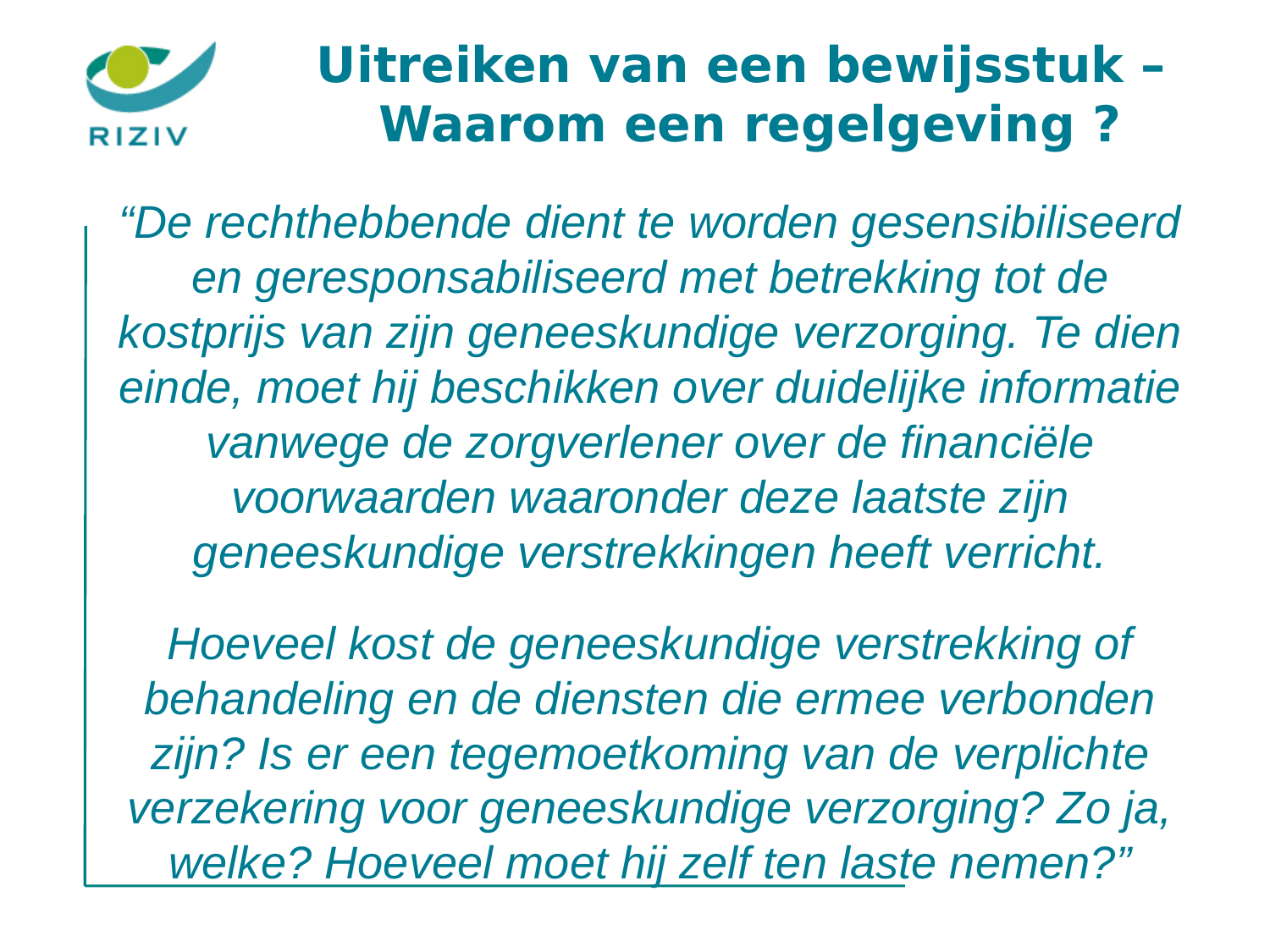

# Uitreiken van een bewijsstuk – Waarom een regelgeving ?
“De rechthebbende dient te worden gesensibiliseerd en geresponsabiliseerd met betrekking tot de kostprijs van zijn geneeskundige verzorging. Te dien einde, moet hij beschikken over duidelijke informatie vanwege de zorgverlener over de financiële voorwaarden waaronder deze laatste zijn geneeskundige verstrekkingen heeft verricht.

Hoeveel kost de geneeskundige verstrekking of behandeling en de diensten die ermee verbonden zijn? Is er een tegemoetkoming van de verplichte verzekering voor geneeskundige verzorging? Zo ja, welke? Hoeveel moet hij zelf ten laste nemen?”